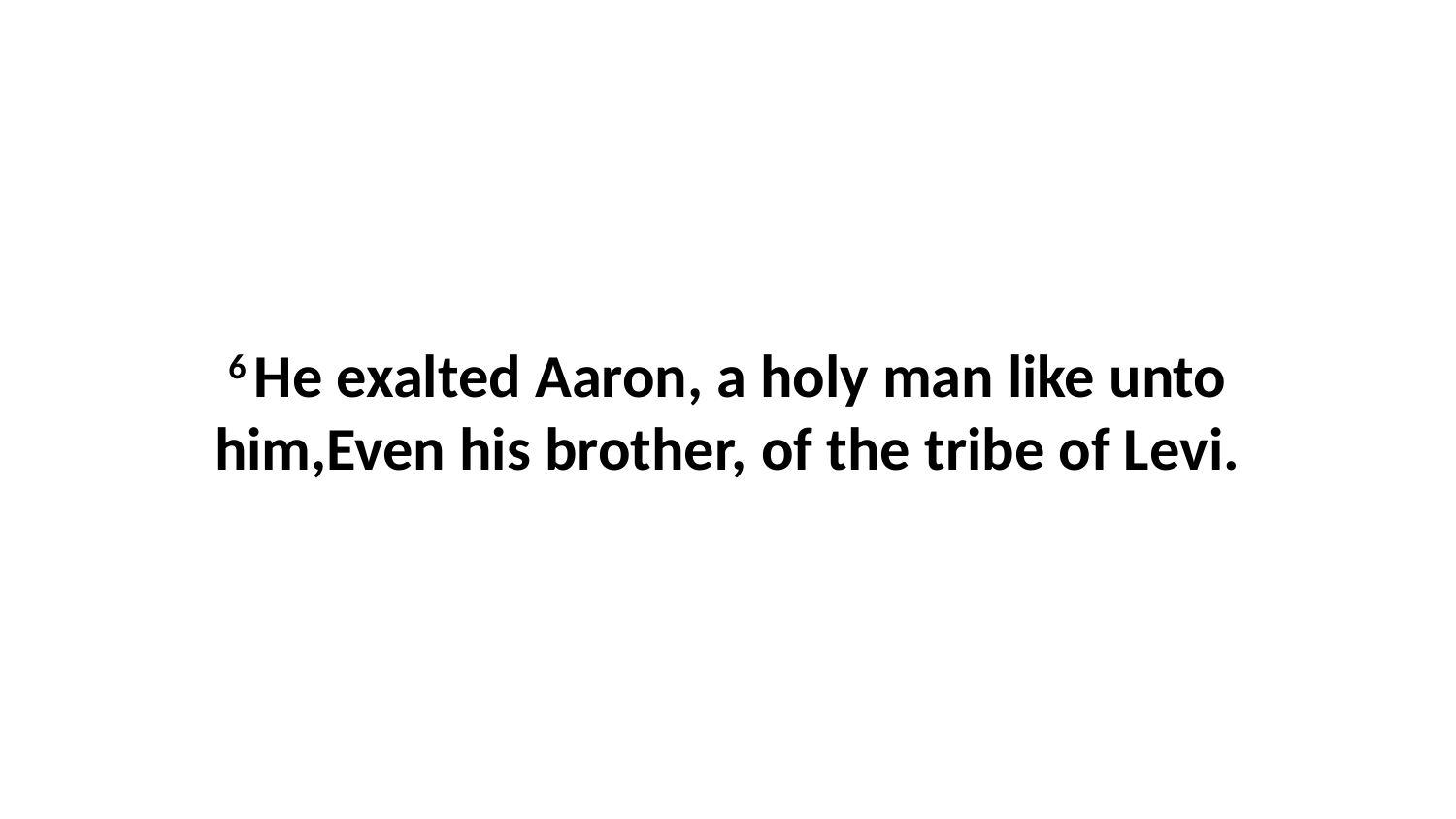

6 He exalted Aaron, a holy man like unto him,Even his brother, of the tribe of Levi.